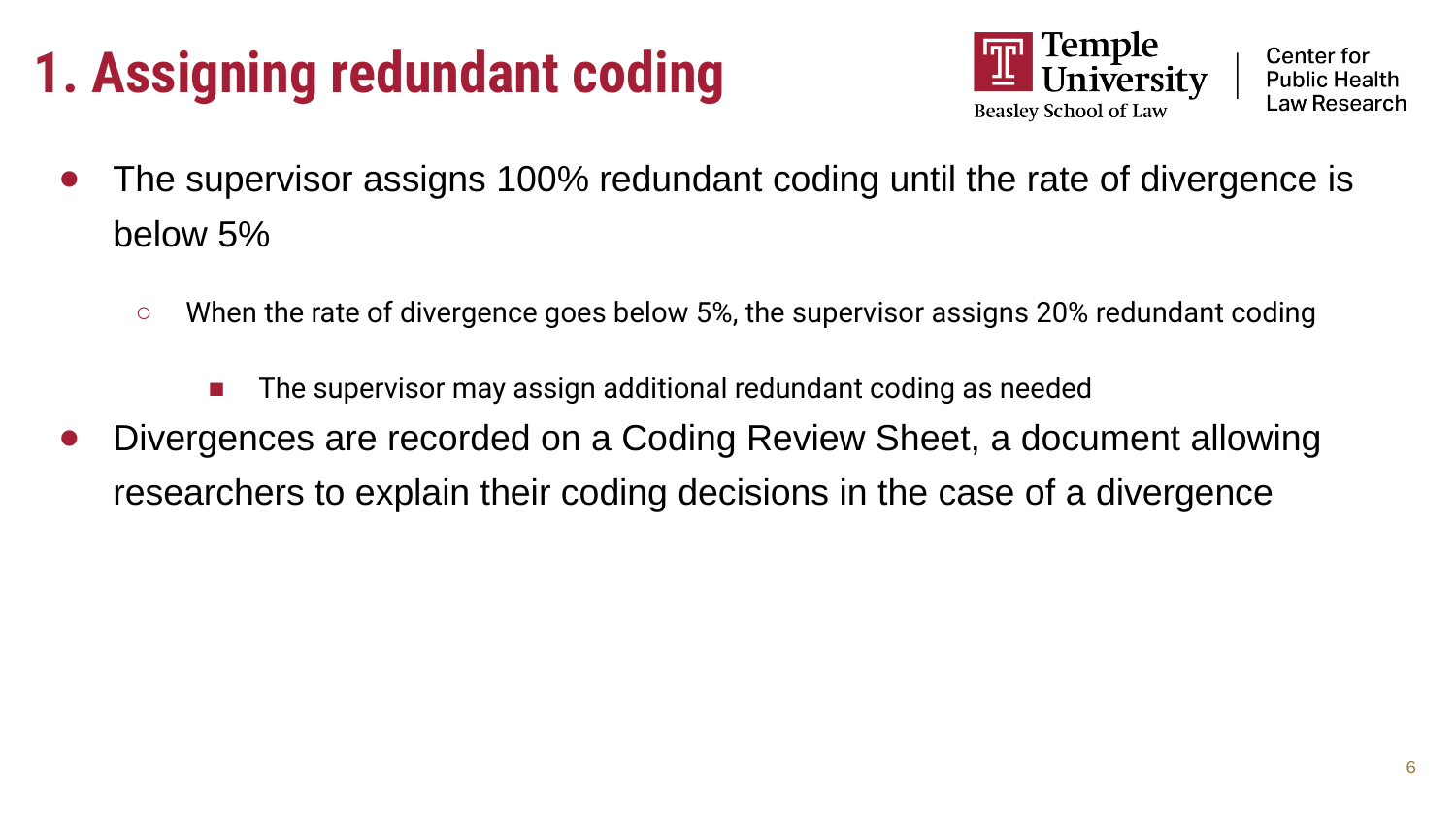

# 1. Assigning redundant coding
The supervisor assigns 100% redundant coding until the rate of divergence is below 5%
When the rate of divergence goes below 5%, the supervisor assigns 20% redundant coding
The supervisor may assign additional redundant coding as needed
Divergences are recorded on a Coding Review Sheet, a document allowing researchers to explain their coding decisions in the case of a divergence